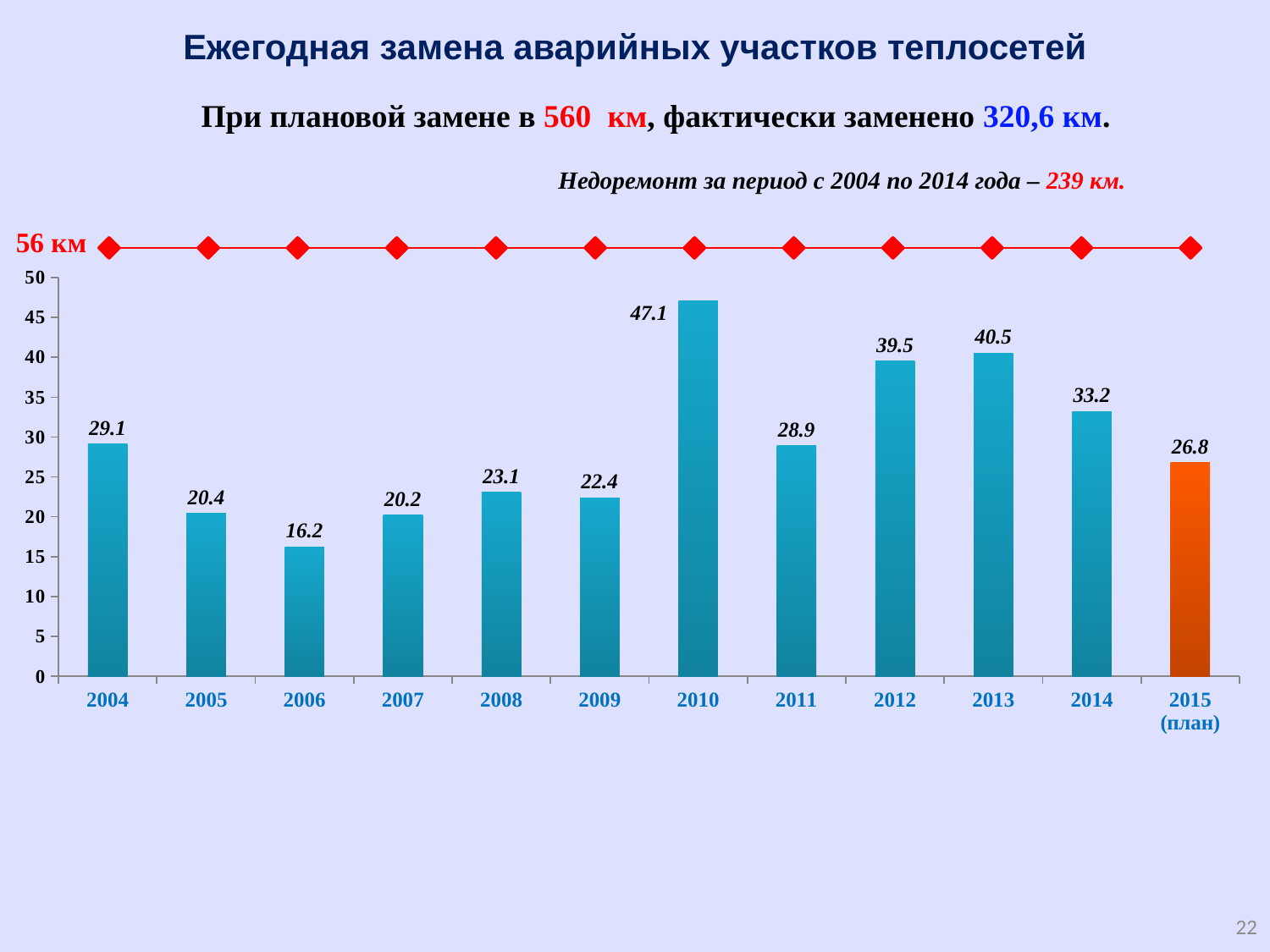

# Ежегодная замена аварийных участков теплосетей
При плановой замене в 560  км, фактически заменено 320,6 км.
Недоремонт за период с 2004 по 2014 года – 239 км.

56 км

### Chart

| Category | Ряд 1 |
|---|---|
| 2004 | 29.1 |
| 2005 | 20.4 |
| 2006 | 16.2 |
| 2007 | 20.2 |
| 2008 | 23.1 |
| 2009 | 22.4 |
| 2010 | 47.1 |
| 2011 | 28.9 |
| 2012 | 39.5 |
| 2013 | 40.5 |
| 2014 | 33.2 |
| 2015 (план) | 26.8 |
22